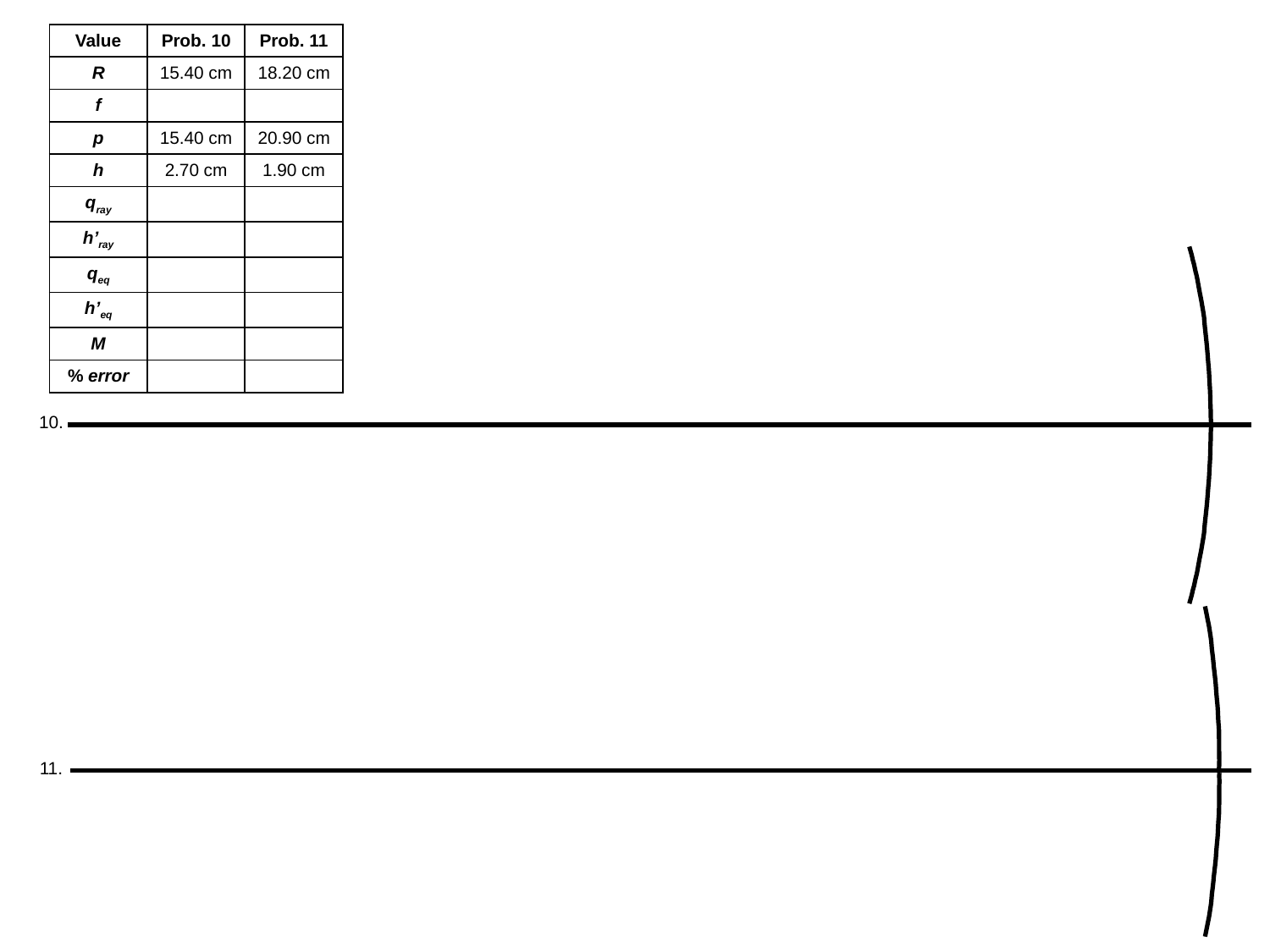

| Value | Prob. 10 | Prob. 11 |
| --- | --- | --- |
| R | 15.40 cm | 18.20 cm |
| f |  |  |
| p | 15.40 cm | 20.90 cm |
| h | 2.70 cm | 1.90 cm |
| qray |  |  |
| h’ray |  |  |
| qeq |  |  |
| h’eq |  |  |
| M |  |  |
| % error |  |  |

10.

11.